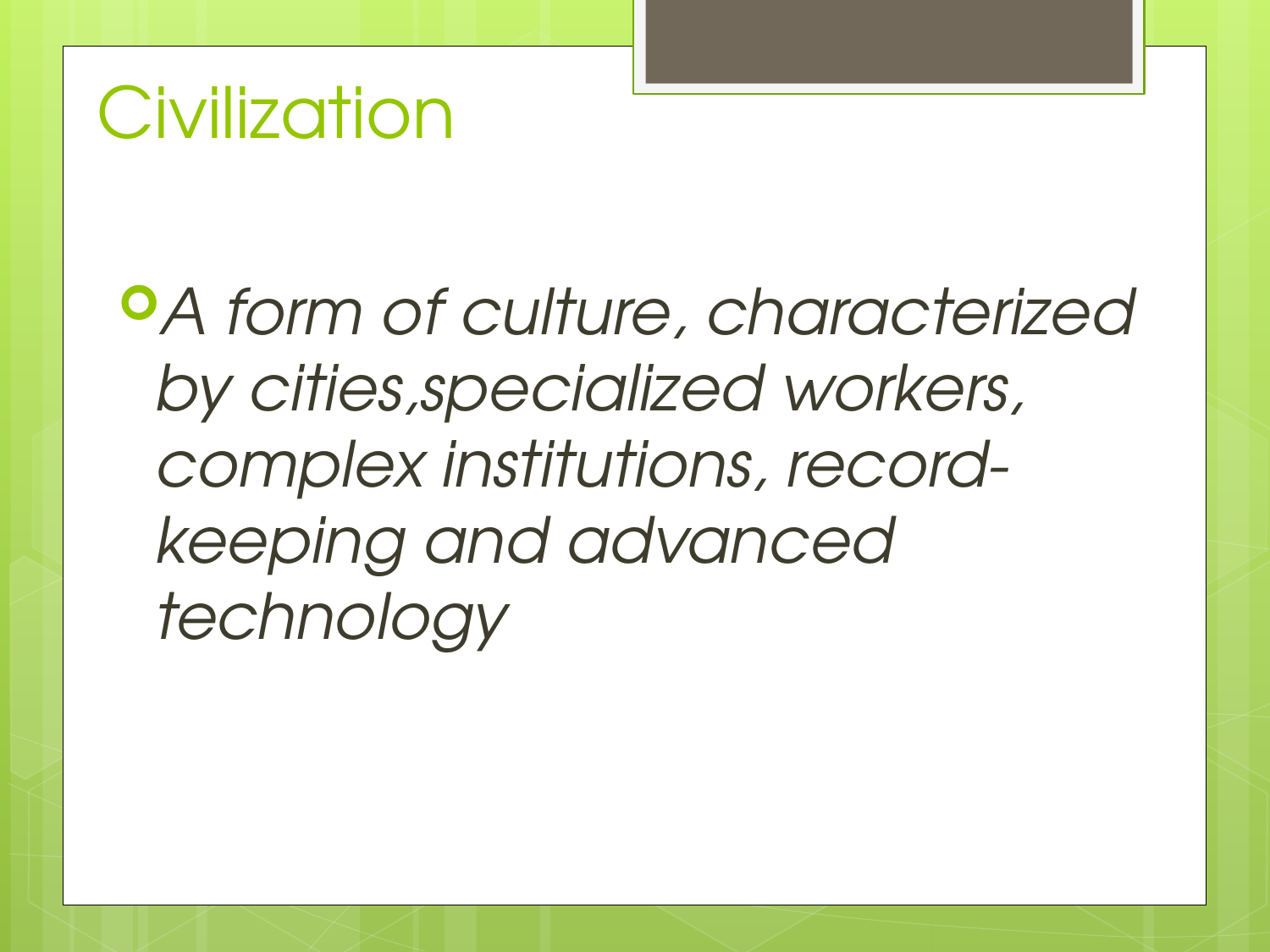

# Civilization
A form of culture, characterized by cities,specialized workers, complex institutions, record-keeping and advanced technology